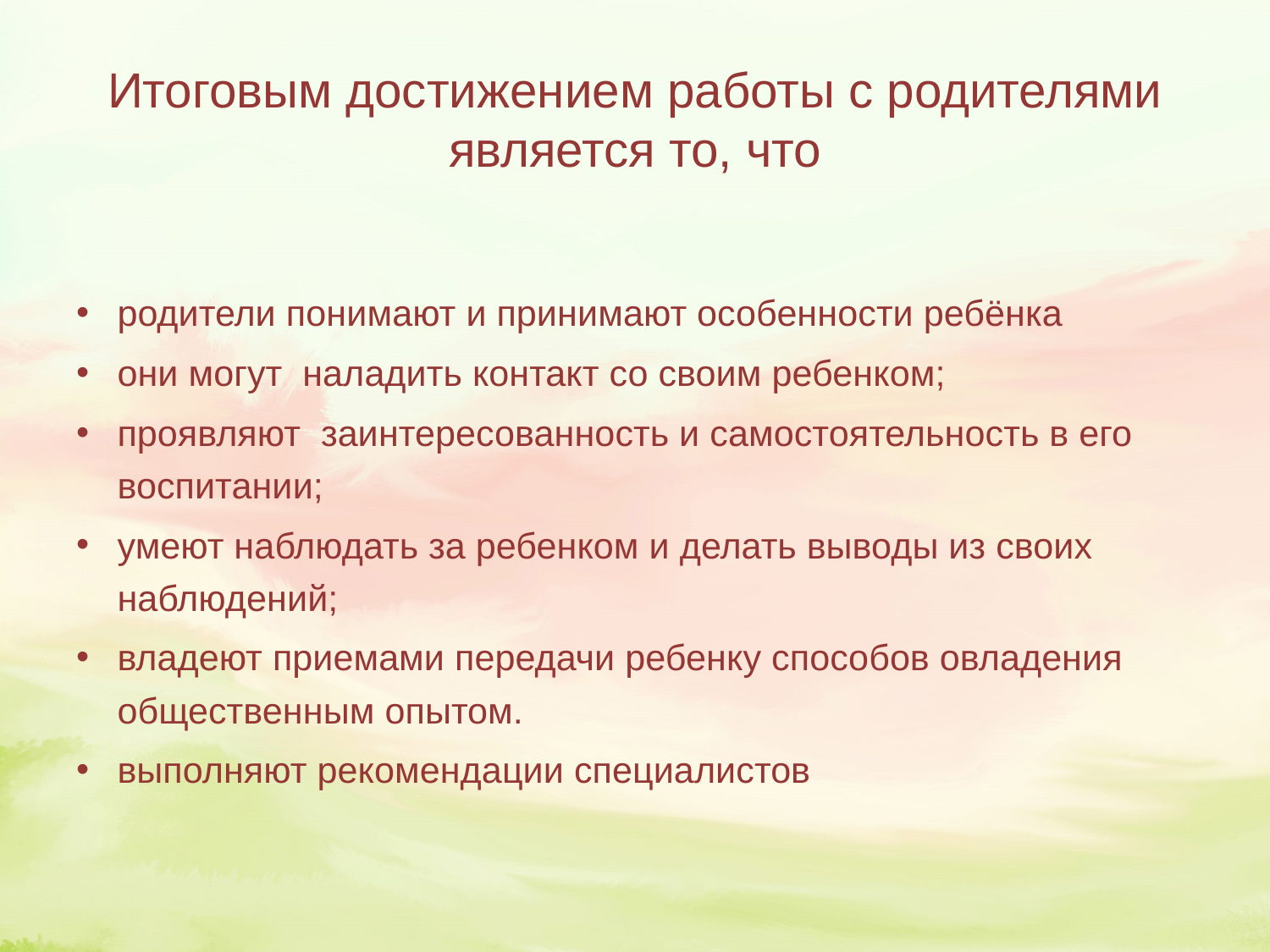

# Итоговым достижением работы с родителями является то, что

родители понимают и принимают особенности ребёнка
они могут  наладить контакт со своим ребенком;
проявляют  заинтересованность и самостоятельность в его воспитании;
умеют наблюдать за ребенком и делать выводы из своих наблюдений;
владеют приемами передачи ребенку способов овладения общественным опытом.
выполняют рекомендации специалистов